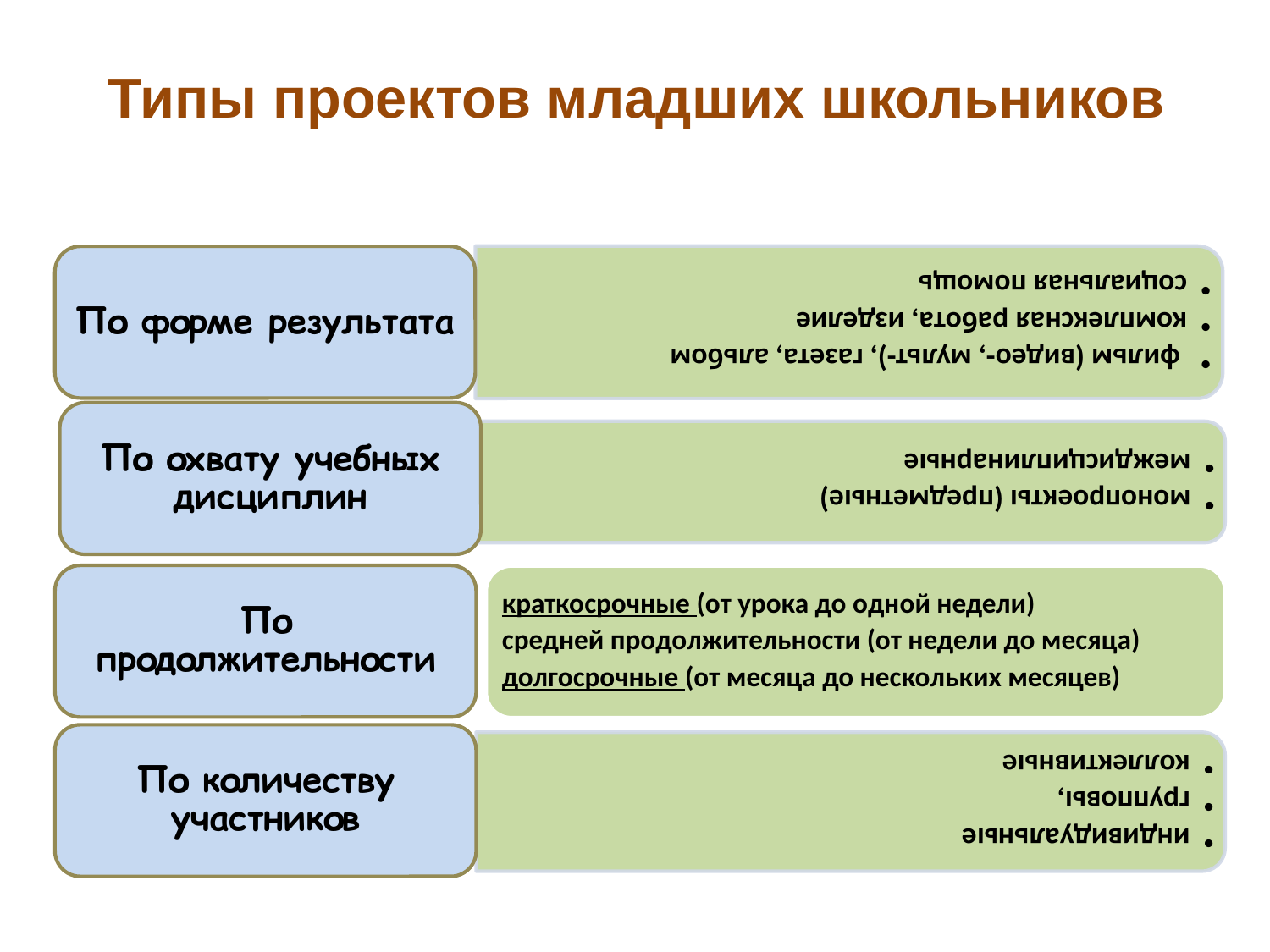

# Типы проектов младших школьников
 фильм (видео-, мульт-), газета, альбом
комплексная работа, изделие
социальная помощь
По форме результата
монопроекты (предметные)
междисциплинарные
По охвату учебных дисциплин
индивидуальные
групповы,
коллективные
По продолжительности
По количеству участников
краткосрочные (от урока до одной недели)
средней продолжительности (от недели до месяца)
долгосрочные (от месяца до нескольких месяцев)